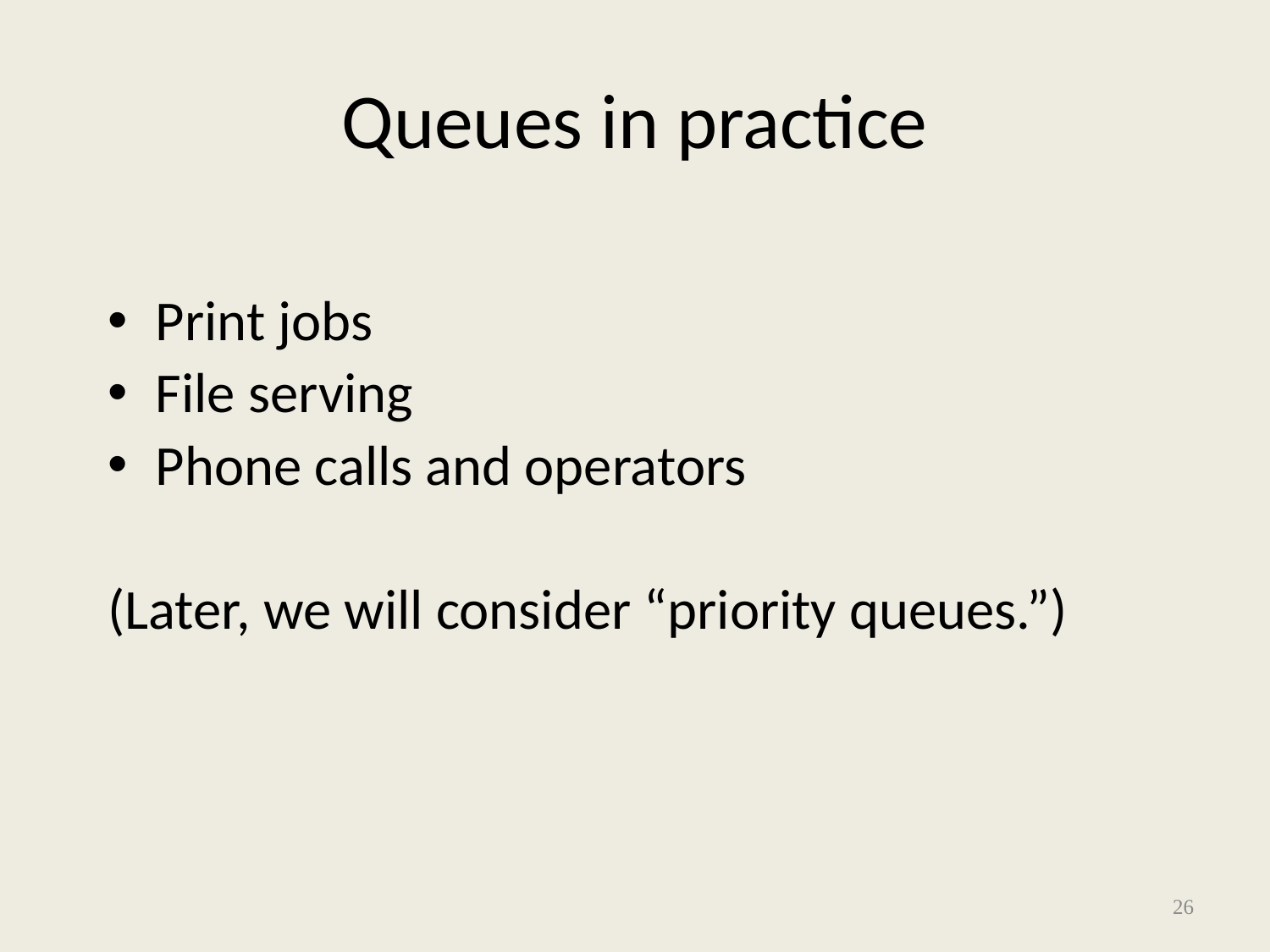

# Queues in practice
Print jobs
File serving
Phone calls and operators

(Later, we will consider “priority queues.”)

26